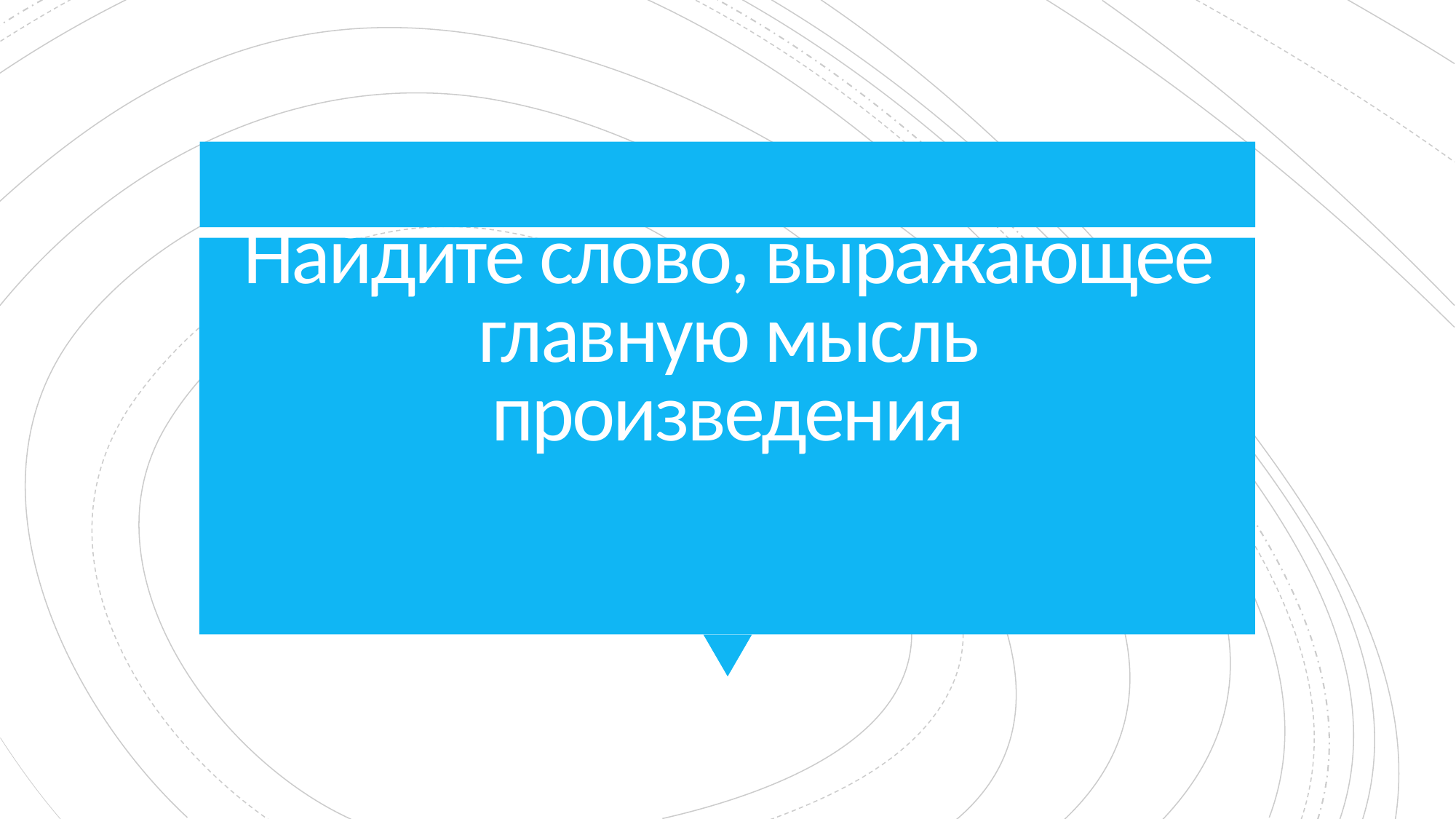

# Найдите слово, выражающее главную мысль произведения